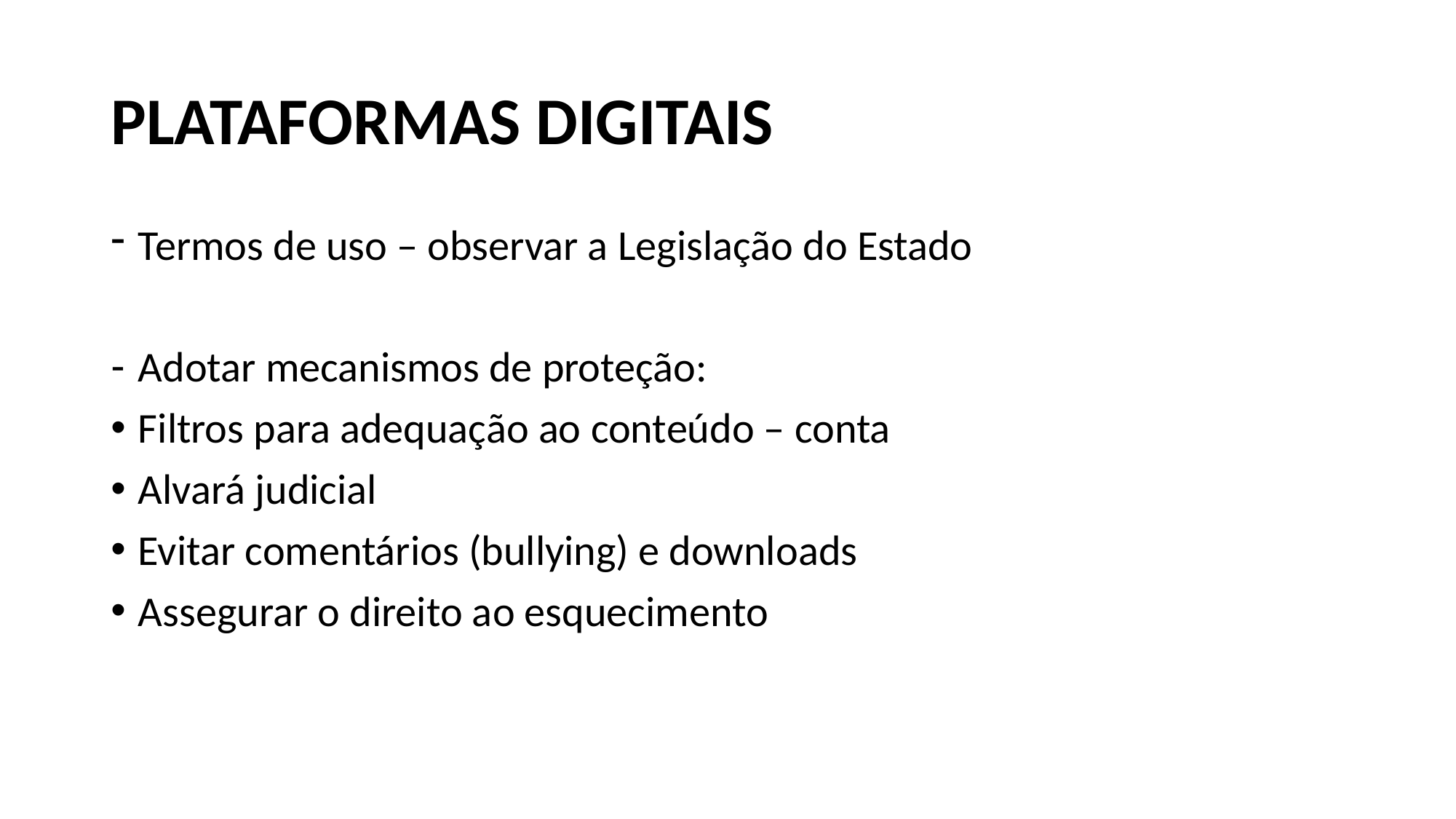

# PLATAFORMAS DIGITAIS
Termos de uso – observar a Legislação do Estado

Adotar mecanismos de proteção:
Filtros para adequação ao conteúdo – conta
Alvará judicial
Evitar comentários (bullying) e downloads
Assegurar o direito ao esquecimento